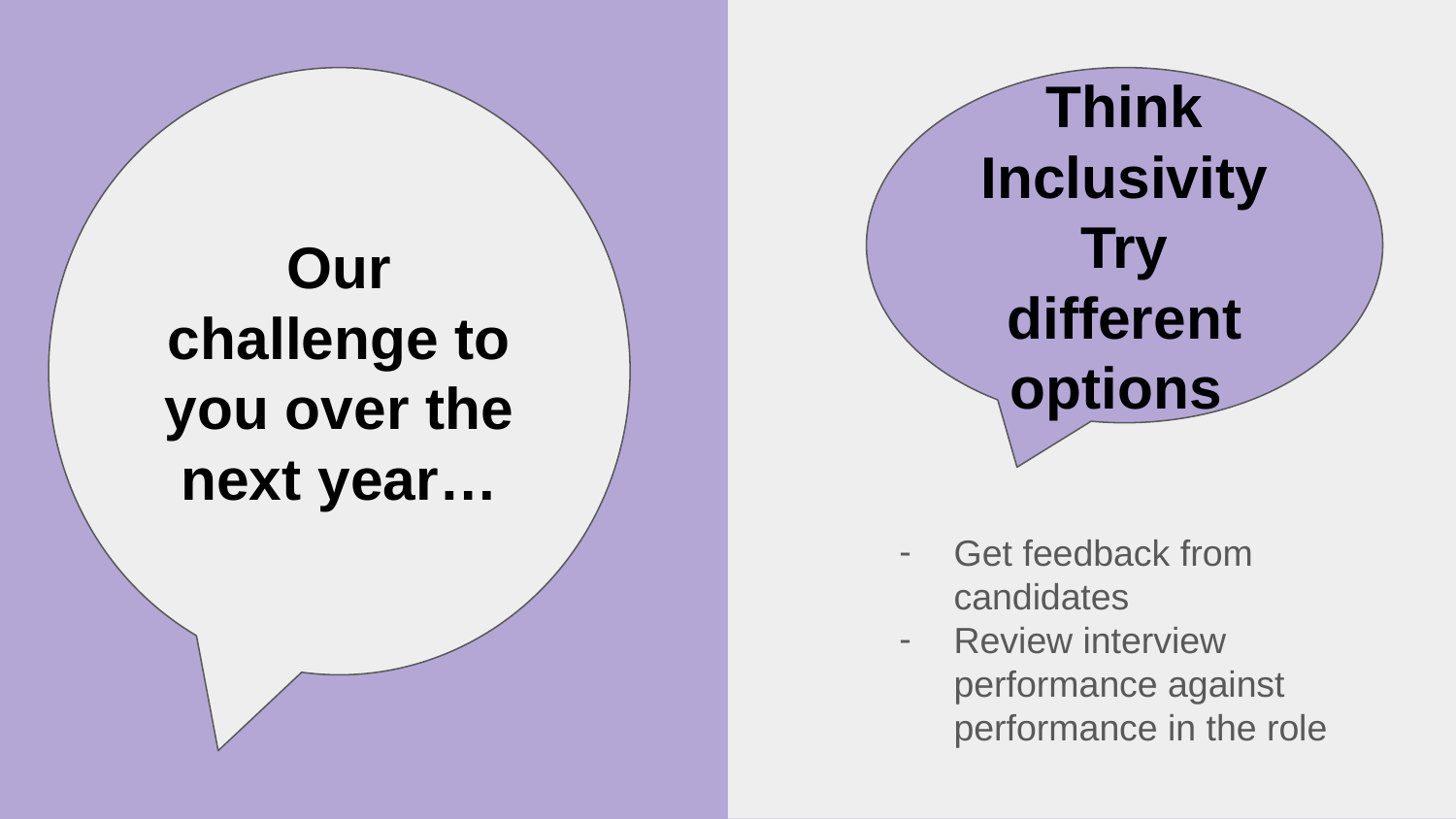

Our challenge to you over the next year…
Think Inclusivity Try different options

Get feedback from candidates
Review interview performance against performance in the role